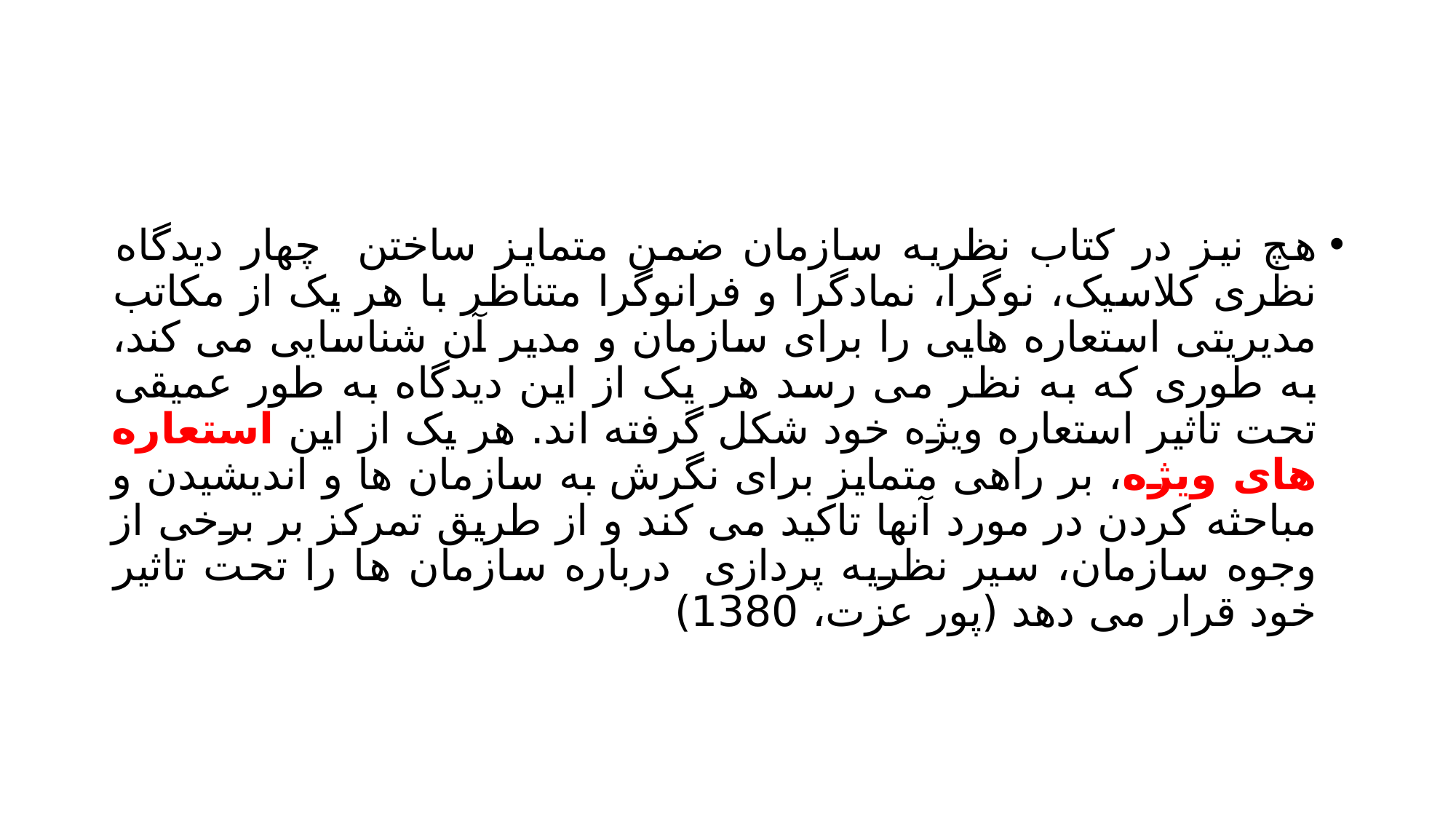

#
هچ نیز در کتاب نظریه سازمان ضمن متمایز ساختن  چهار دیدگاه نظری کلاسیک، نوگرا، نمادگرا و فرانوگرا متناظر با هر یک از مکاتب مدیریتی استعاره هایی را برای سازمان و مدیر آن شناسایی می کند، به طوری که به نظر می رسد هر یک از این دیدگاه به طور عمیقی تحت تاثیر استعاره ویژه خود شکل گرفته اند. هر یک از این استعاره های ویژه، بر راهی متمایز برای نگرش به سازمان ها و اندیشیدن و مباحثه کردن در مورد آنها تاکید می کند و از طریق تمرکز بر برخی از وجوه سازمان، سیر نظریه پردازی  درباره سازمان ها را تحت تاثیر خود قرار می دهد (پور عزت، 1380)